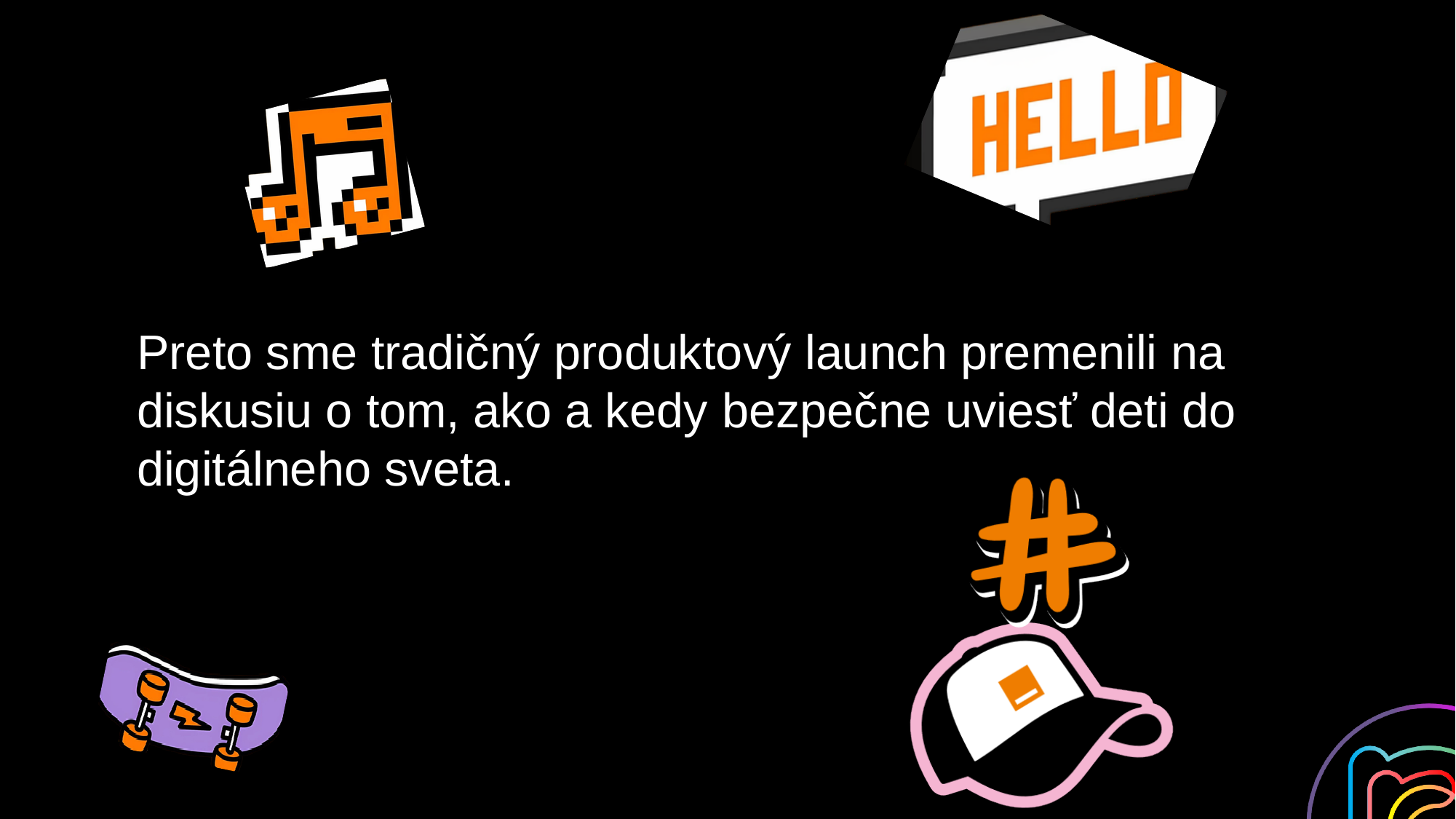

Preto sme tradičný produktový launch premenili na diskusiu o tom, ako a kedy bezpečne uviesť deti do digitálneho sveta.